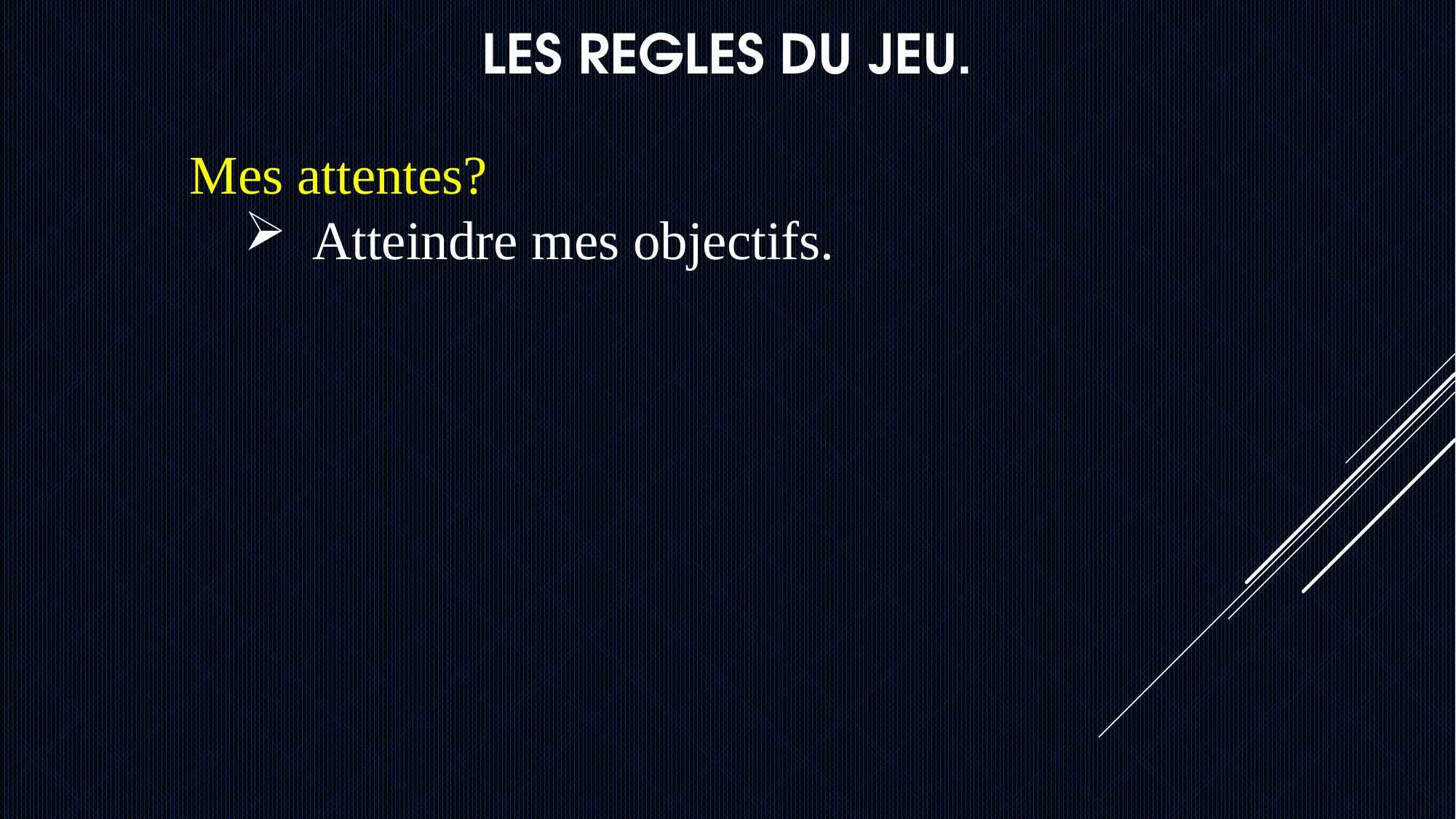

LES REGLES DU JEU.
Mes attentes?
Atteindre mes objectifs.